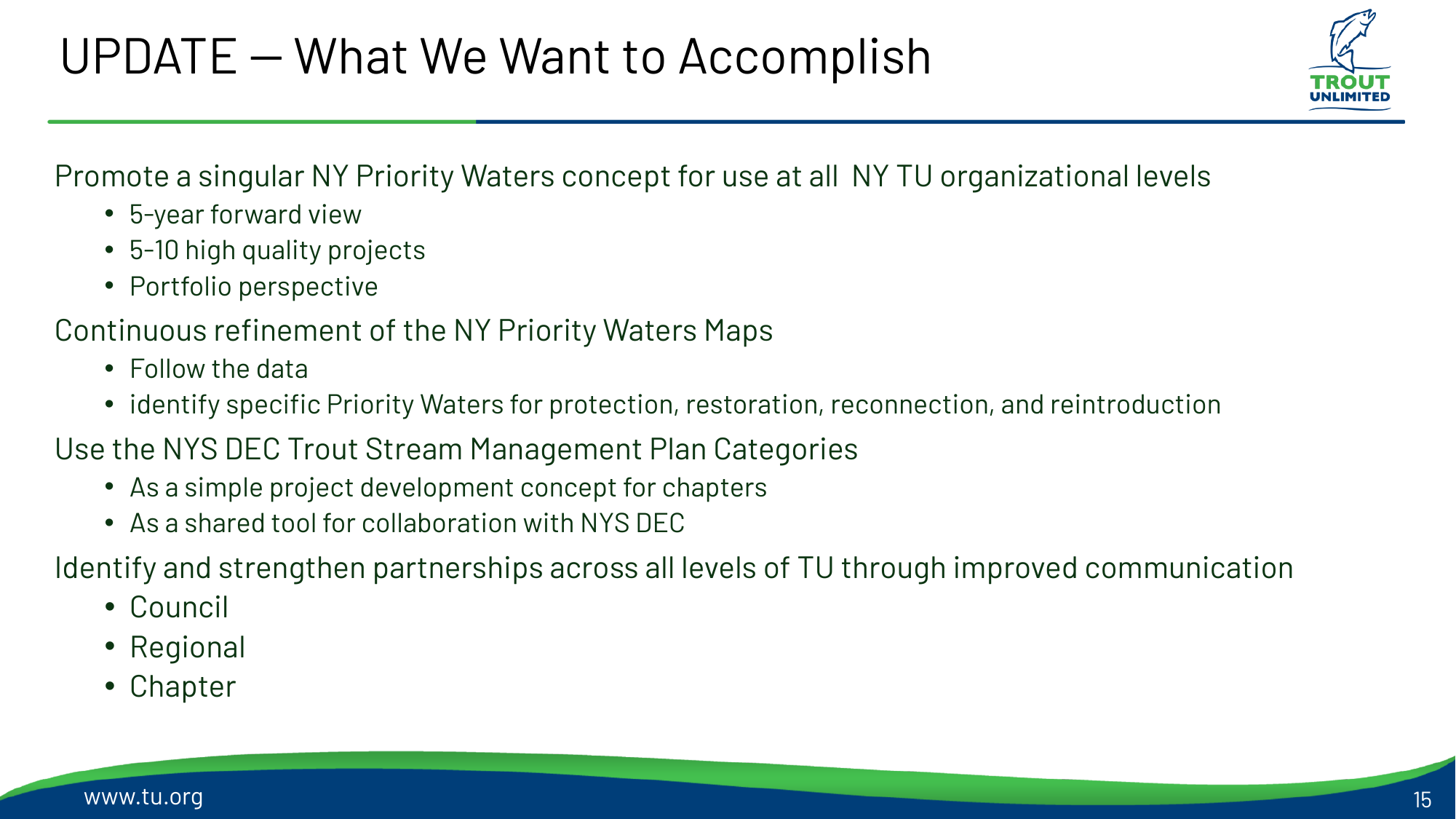

# UPDATE -- What We Want to Accomplish
Promote a singular NY Priority Waters concept for use at all  NY TU organizational levels
5-year forward view
5-10 high quality projects
Portfolio perspective
Continuous refinement of the NY Priority Waters Maps
Follow the data
identify specific Priority Waters for protection, restoration, reconnection, and reintroduction
Use the NYS DEC Trout Stream Management Plan Categories
As a simple project development concept for chapters
As a shared tool for collaboration with NYS DEC
Identify and strengthen partnerships across all levels of TU through improved communication
Council
Regional
Chapter
www.tu.org
15